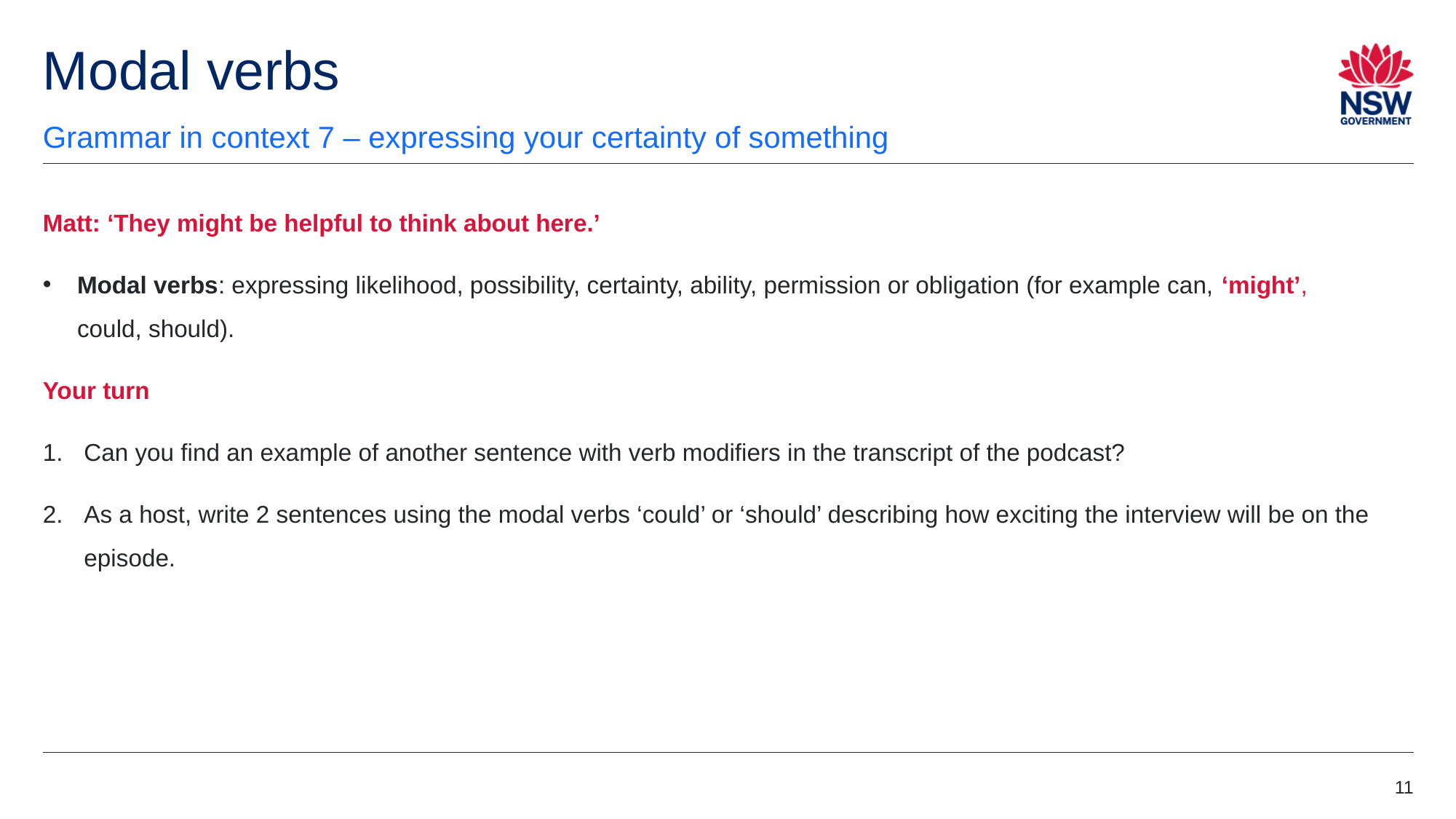

# Modal verbs
Grammar in context 7 – expressing your certainty of something
Matt: ‘They might be helpful to think about here.’
Modal verbs: expressing likelihood, possibility, certainty, ability, permission or obligation (for example can, ‘might’, could, should).​
Your turn
Can you find an example of another sentence with verb modifiers in the transcript of the podcast?
As a host, write 2 sentences using the modal verbs ‘could’ or ‘should’ describing how exciting the interview will be on the episode.
11